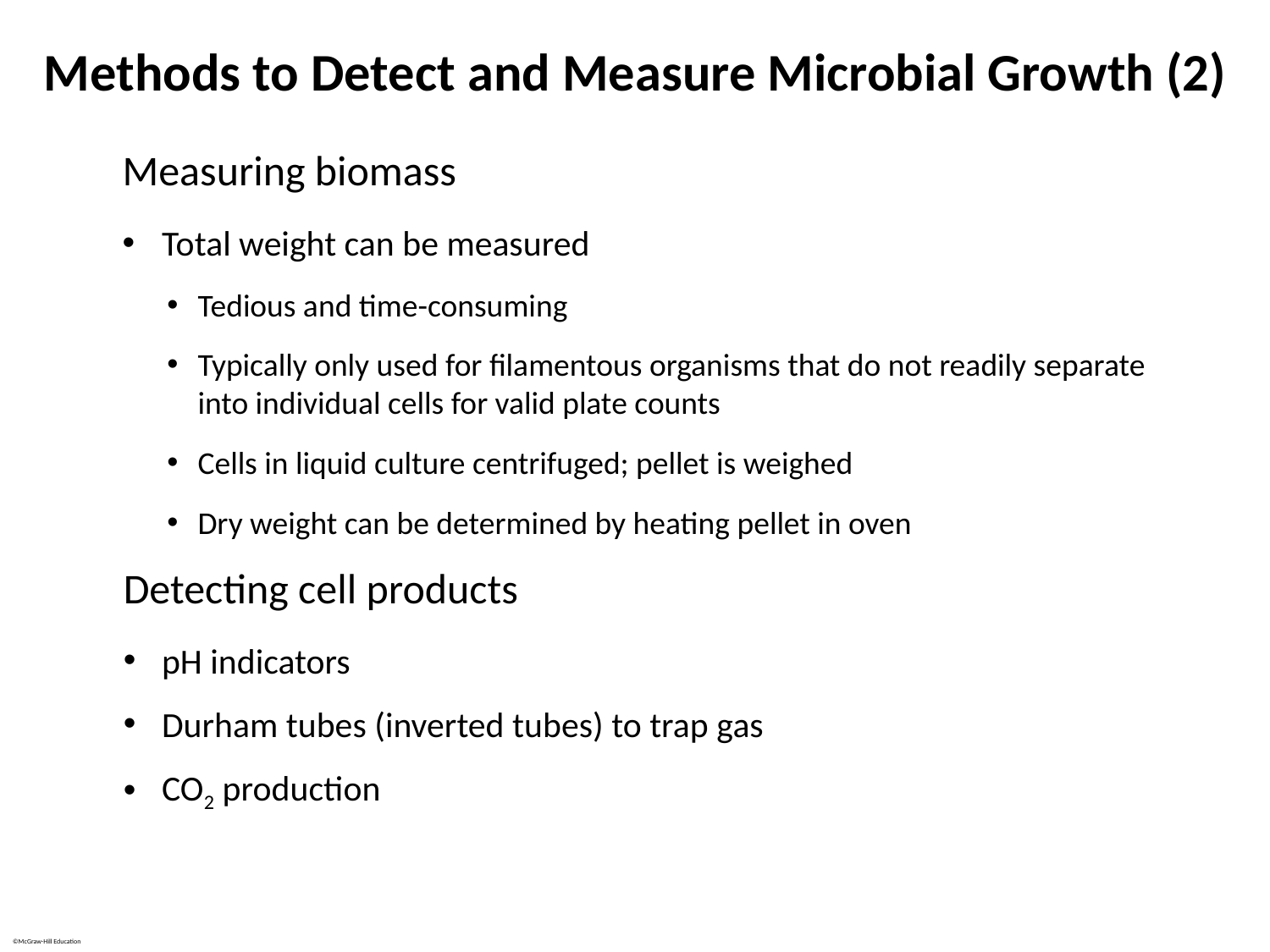

# Methods to Detect and Measure Microbial Growth (2)
Measuring biomass
Total weight can be measured
Tedious and time-consuming
Typically only used for filamentous organisms that do not readily separate into individual cells for valid plate counts
Cells in liquid culture centrifuged; pellet is weighed
Dry weight can be determined by heating pellet in oven
Detecting cell products
pH indicators
Durham tubes (inverted tubes) to trap gas
CO2 production